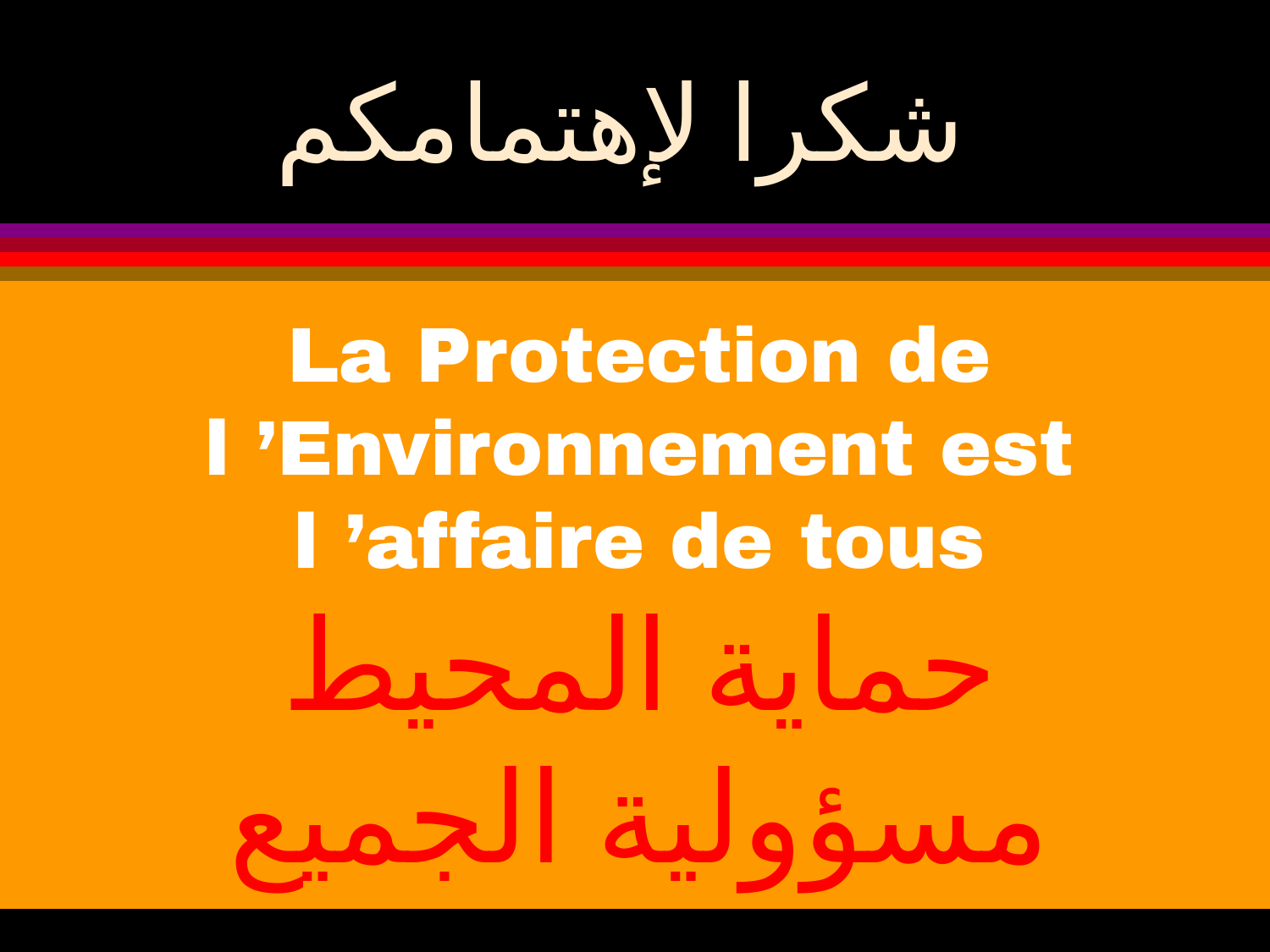

شكرا لإهتمامكم
# La Protection de l ’Environnement est l ’affaire de tous حماية المحيط مسؤولية الجميع